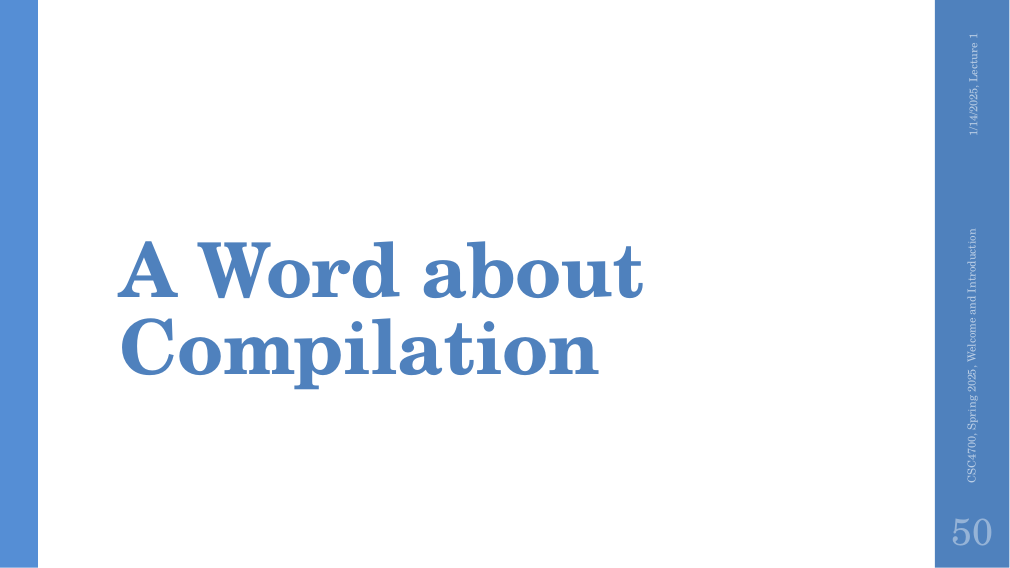

# A Word about Compilation
1/14/2025, Lecture 1
CSC4700, Spring 2025, Welcome and Introduction

50